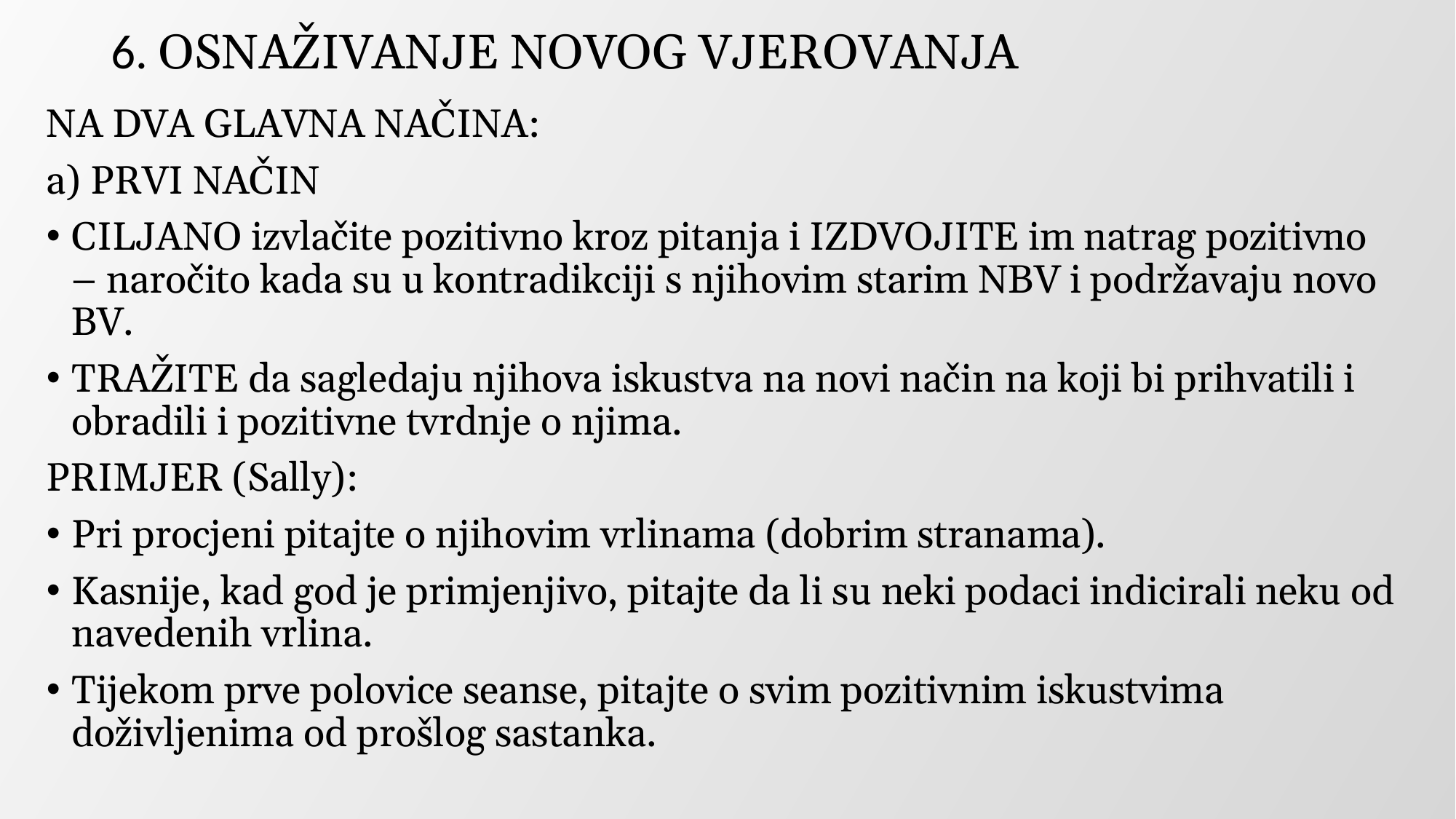

# 6. OSNAŽIVANJE NOVOG VJEROVANJA
NA DVA GLAVNA NAČINA:
a) PRVI NAČIN
CILJANO izvlačite pozitivno kroz pitanja i IZDVOJITE im natrag pozitivno – naročito kada su u kontradikciji s njihovim starim NBV i podržavaju novo BV.
TRAŽITE da sagledaju njihova iskustva na novi način na koji bi prihvatili i obradili i pozitivne tvrdnje o njima.
PRIMJER (Sally):
Pri procjeni pitajte o njihovim vrlinama (dobrim stranama).
Kasnije, kad god je primjenjivo, pitajte da li su neki podaci indicirali neku od navedenih vrlina.
Tijekom prve polovice seanse, pitajte o svim pozitivnim iskustvima doživljenima od prošlog sastanka.